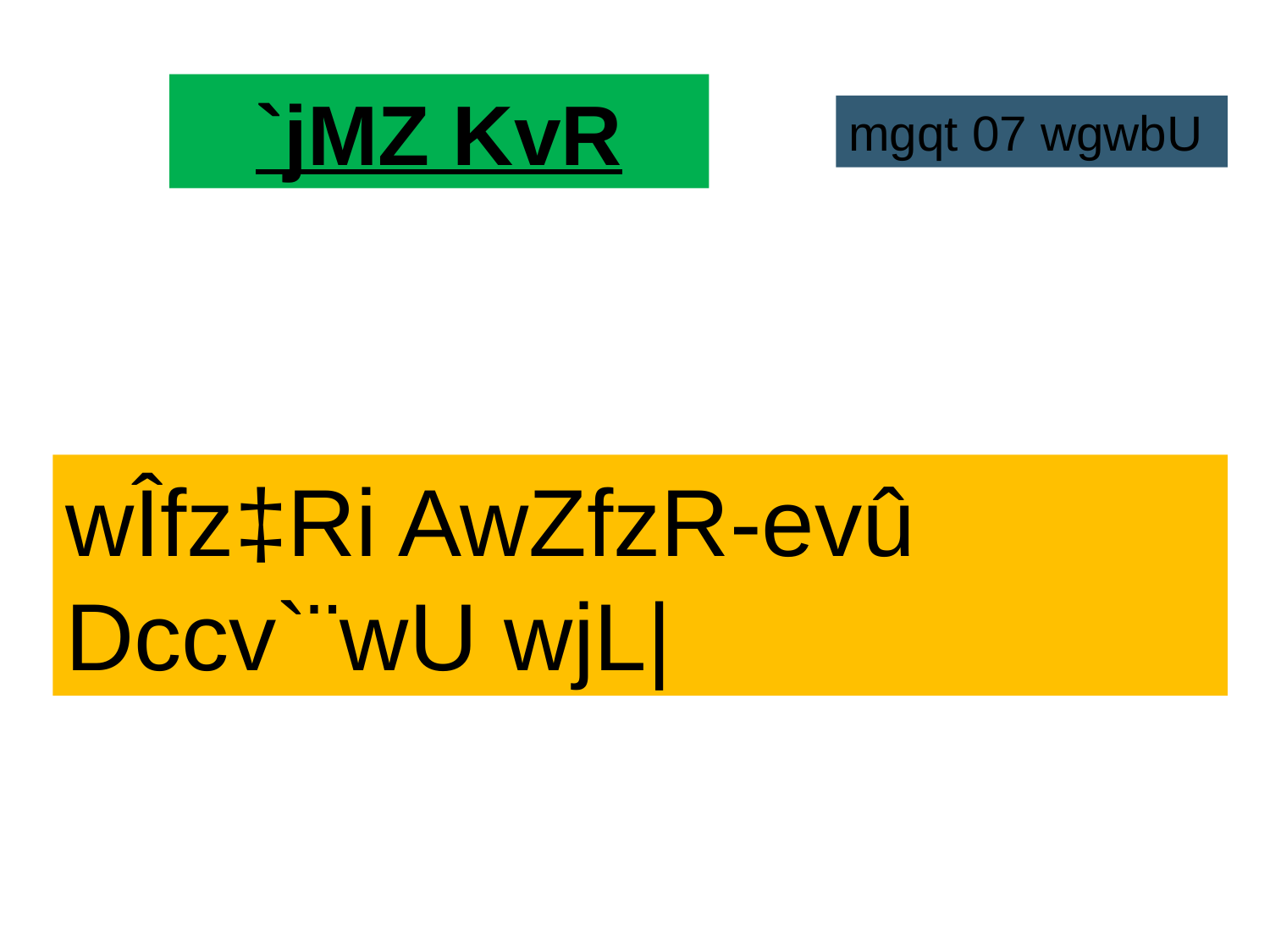

`jMZ KvR
mgqt 07 wgwbU
wÎfz‡Ri AwZfzR-evû Dccv`¨wU wjL|